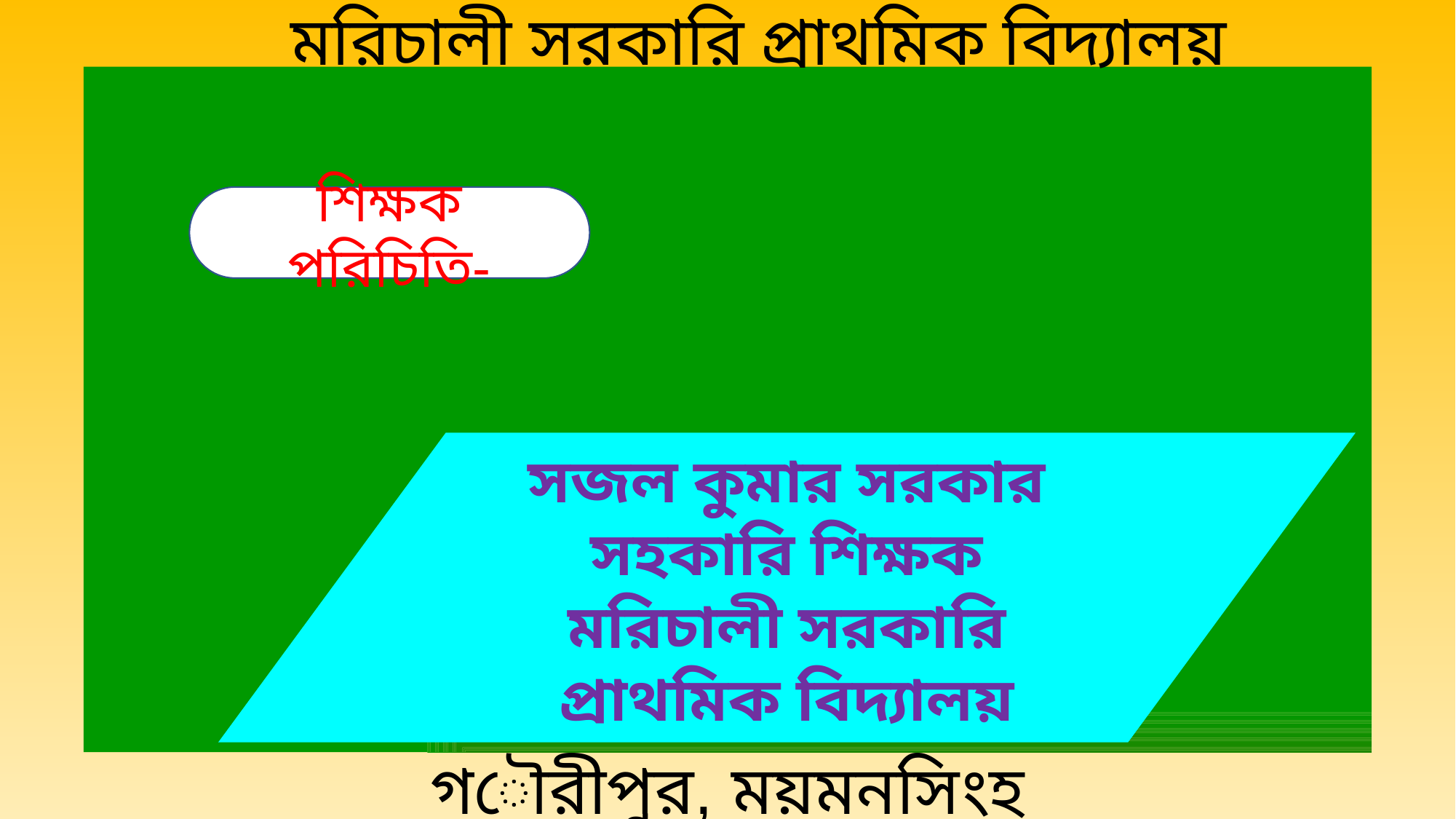

মরিচালী সরকারি প্রাথমিক বিদ্যালয়

শিক্ষক পরিচিতি-
সজল কুমার সরকার
সহকারি শিক্ষক
মরিচালী সরকারি প্রাথমিক বিদ্যালয়
গৌরীপুর, ময়মনসিংহ